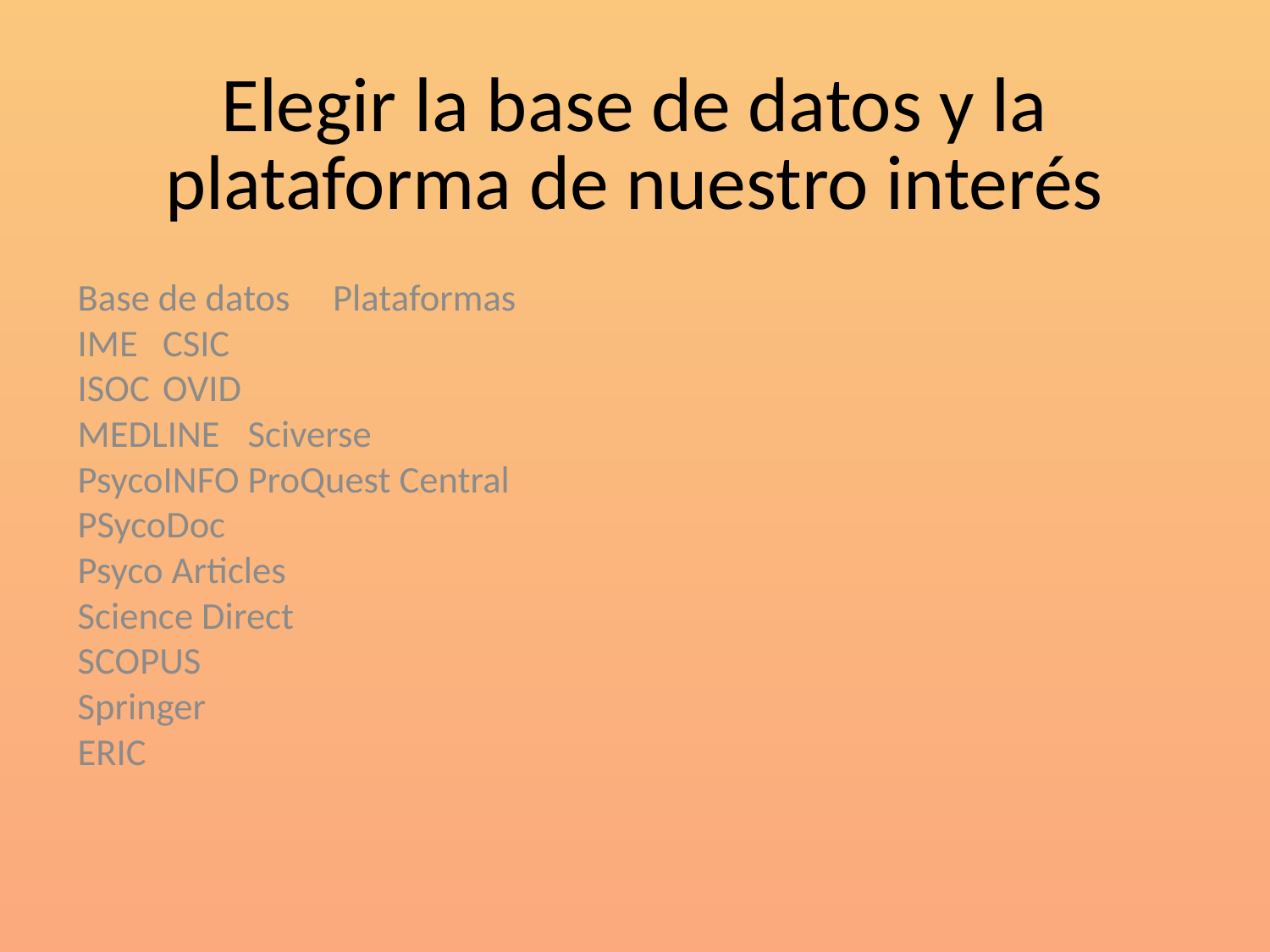

# Elegir la base de datos y la plataforma de nuestro interés
Base de datos				Plataformas
IME					CSIC
ISOC					OVID
MEDLINE				Sciverse
PsycoINFO				ProQuest Central
PSycoDoc
Psyco Articles
Science Direct
SCOPUS
Springer
ERIC